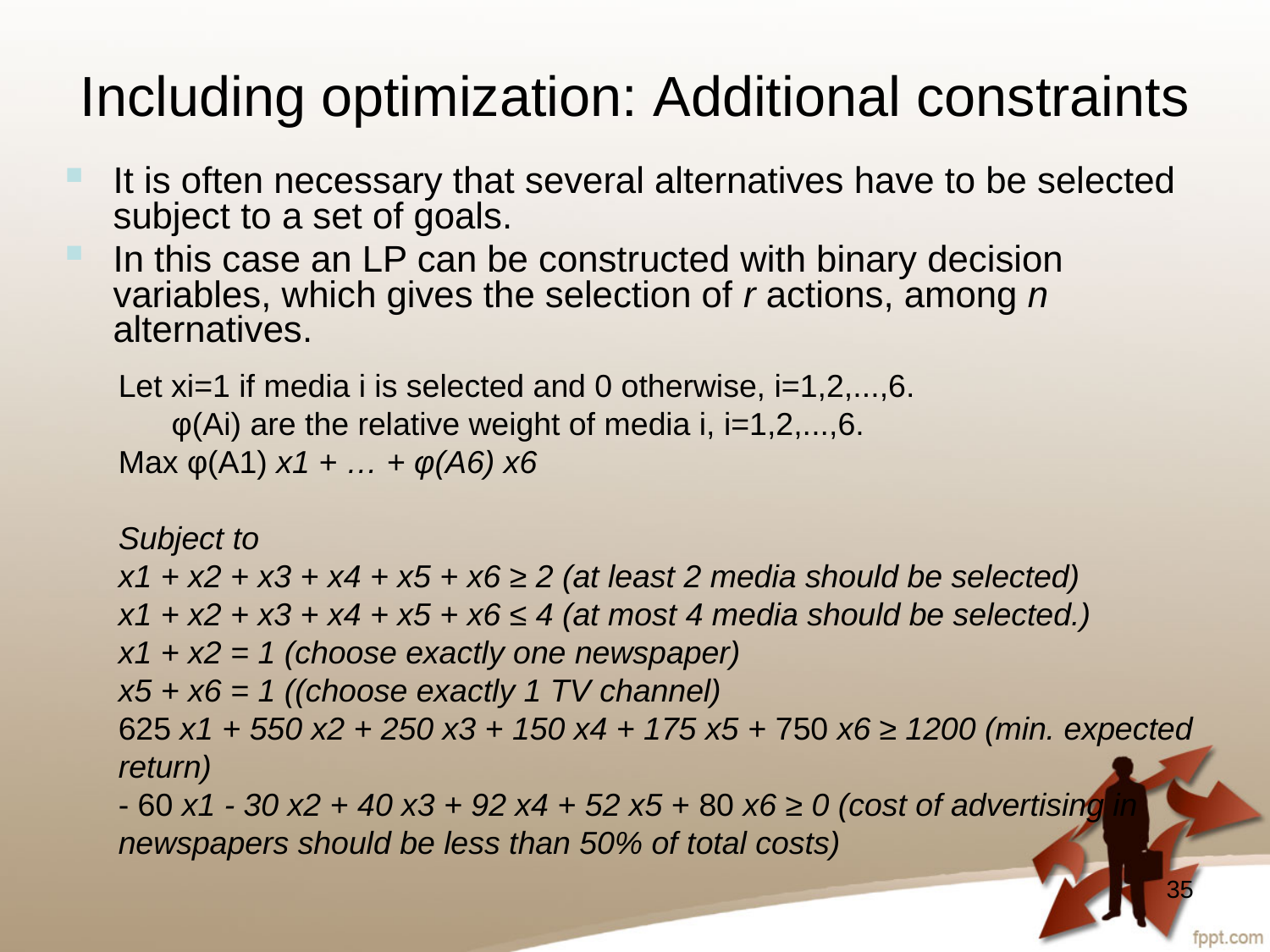

# Including optimization: Additional constraints
It is often necessary that several alternatives have to be selected subject to a set of goals.
In this case an LP can be constructed with binary decision variables, which gives the selection of r actions, among n alternatives.

Let xi=1 if media i is selected and 0 otherwise, i=1,2,...,6.
      φ(Ai) are the relative weight of media i, i=1,2,...,6.
Max φ(A1) x1 + … + φ(A6) x6

Subject to
x1 + x2 + x3 + x4 + x5 + x6 ≥ 2 (at least 2 media should be selected)
x1 + x2 + x3 + x4 + x5 + x6 ≤ 4 (at most 4 media should be selected.)
x1 + x2 = 1 (choose exactly one newspaper)
x5 + x6 = 1 ((choose exactly 1 TV channel)
625 x1 + 550 x2 + 250 x3 + 150 x4 + 175 x5 + 750 x6 ≥ 1200 (min. expected return)
- 60 x1 - 30 x2 + 40 x3 + 92 x4 + 52 x5 + 80 x6 ≥ 0 (cost of advertising in newspapers should be less than 50% of total costs)
35